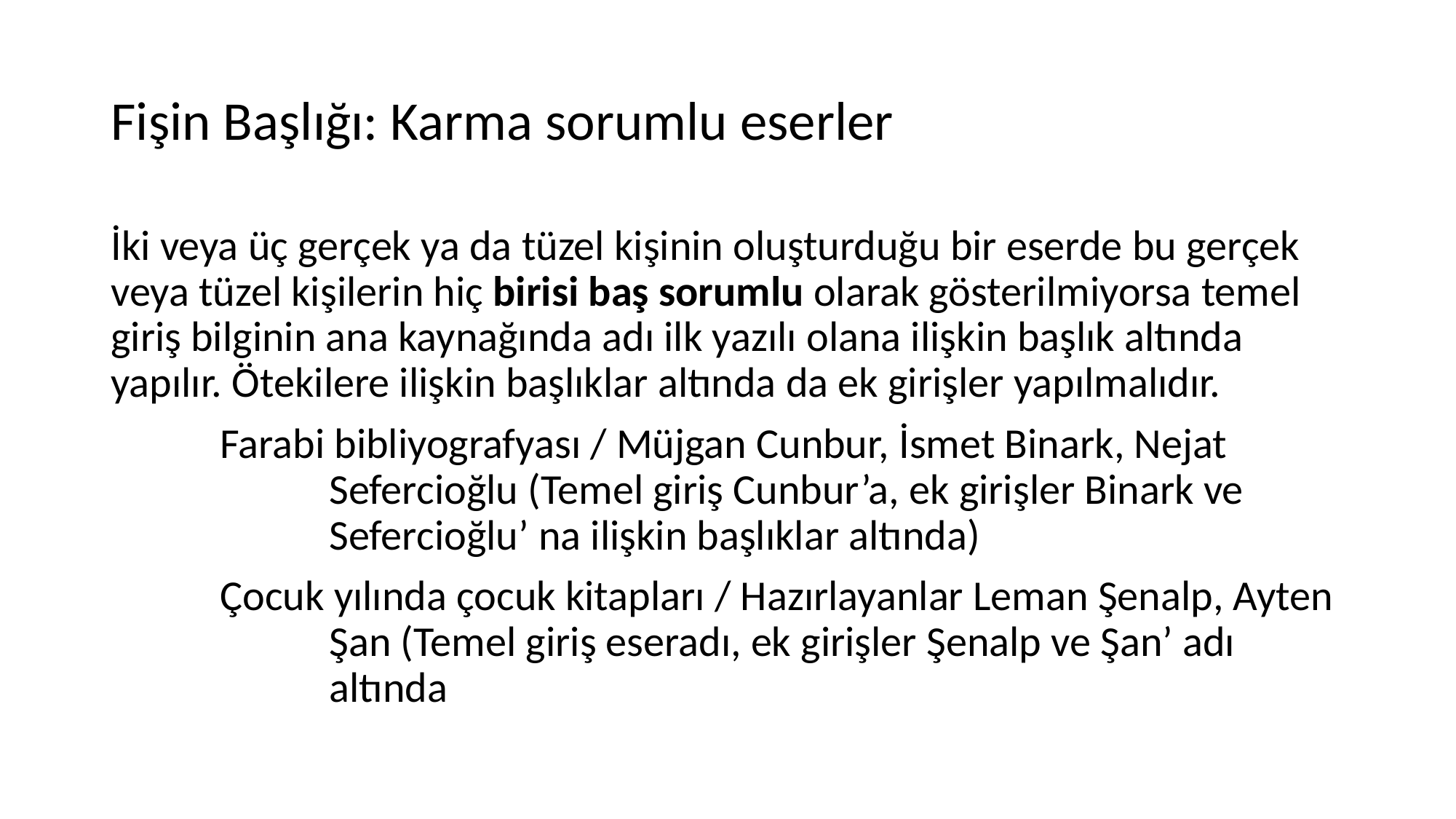

# Fişin Başlığı: Karma sorumlu eserler
İki veya üç gerçek ya da tüzel kişinin oluşturduğu bir eserde bu gerçek veya tüzel kişilerin hiç birisi baş sorumlu olarak gösterilmiyorsa temel giriş bilginin ana kaynağında adı ilk yazılı olana ilişkin başlık altında yapılır. Ötekilere ilişkin başlıklar altında da ek girişler yapılmalıdır.
	Farabi bibliyografyası / Müjgan Cunbur, İsmet Binark, Nejat 			Sefercioğlu (Temel giriş Cunbur’a, ek girişler Binark ve 			Sefercioğlu’ na ilişkin başlıklar altında)
	Çocuk yılında çocuk kitapları / Hazırlayanlar Leman Şenalp, Ayten 		Şan (Temel giriş eseradı, ek girişler Şenalp ve Şan’ adı 			altında